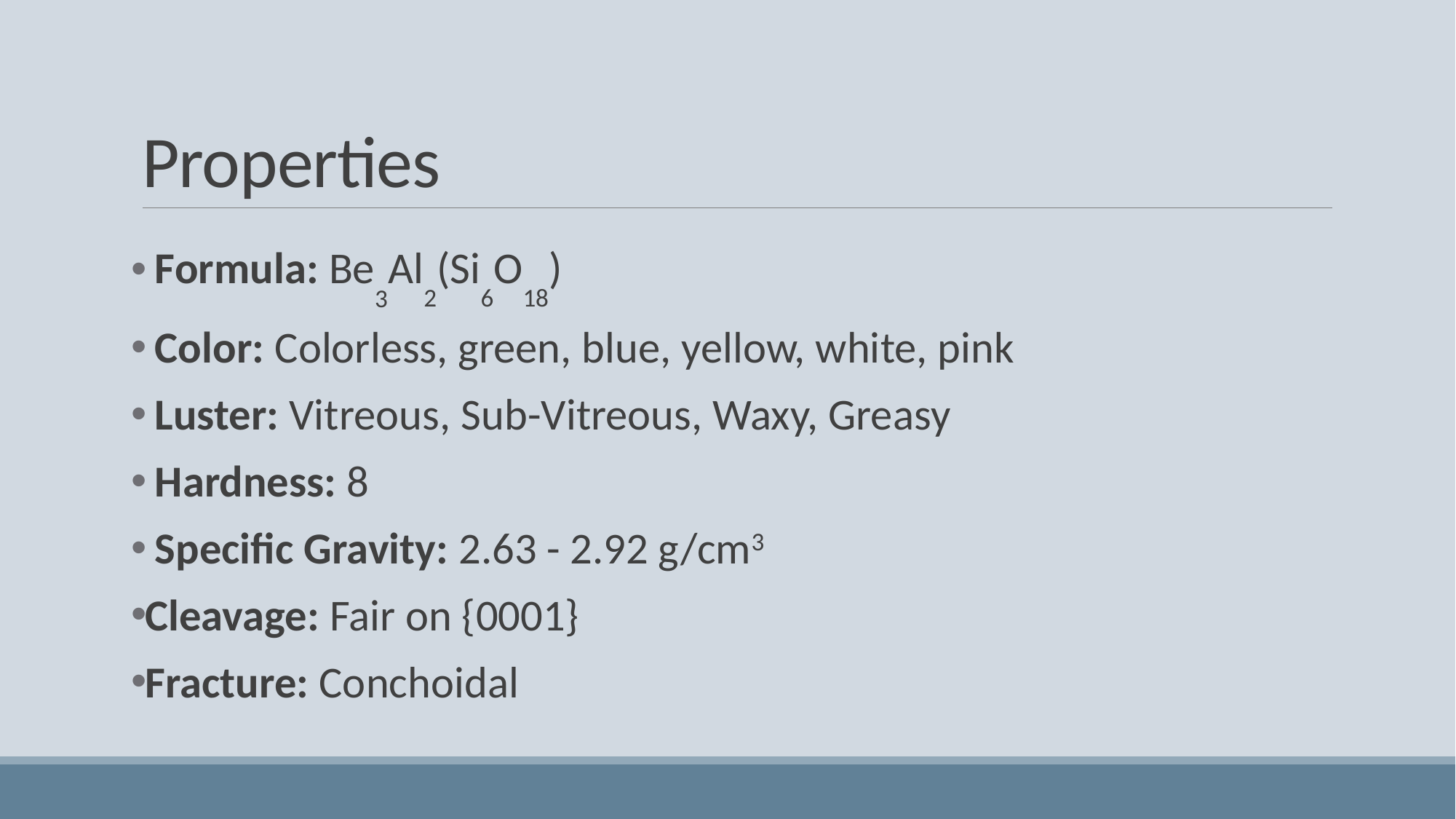

# Properties
 Formula: Be3Al2(Si6O18)
 Color: Colorless, green, blue, yellow, white, pink
 Luster: Vitreous, Sub-Vitreous, Waxy, Greasy
 Hardness: 8
 Specific Gravity: 2.63 - 2.92 g/cm3
Cleavage: Fair on {0001}
Fracture: Conchoidal